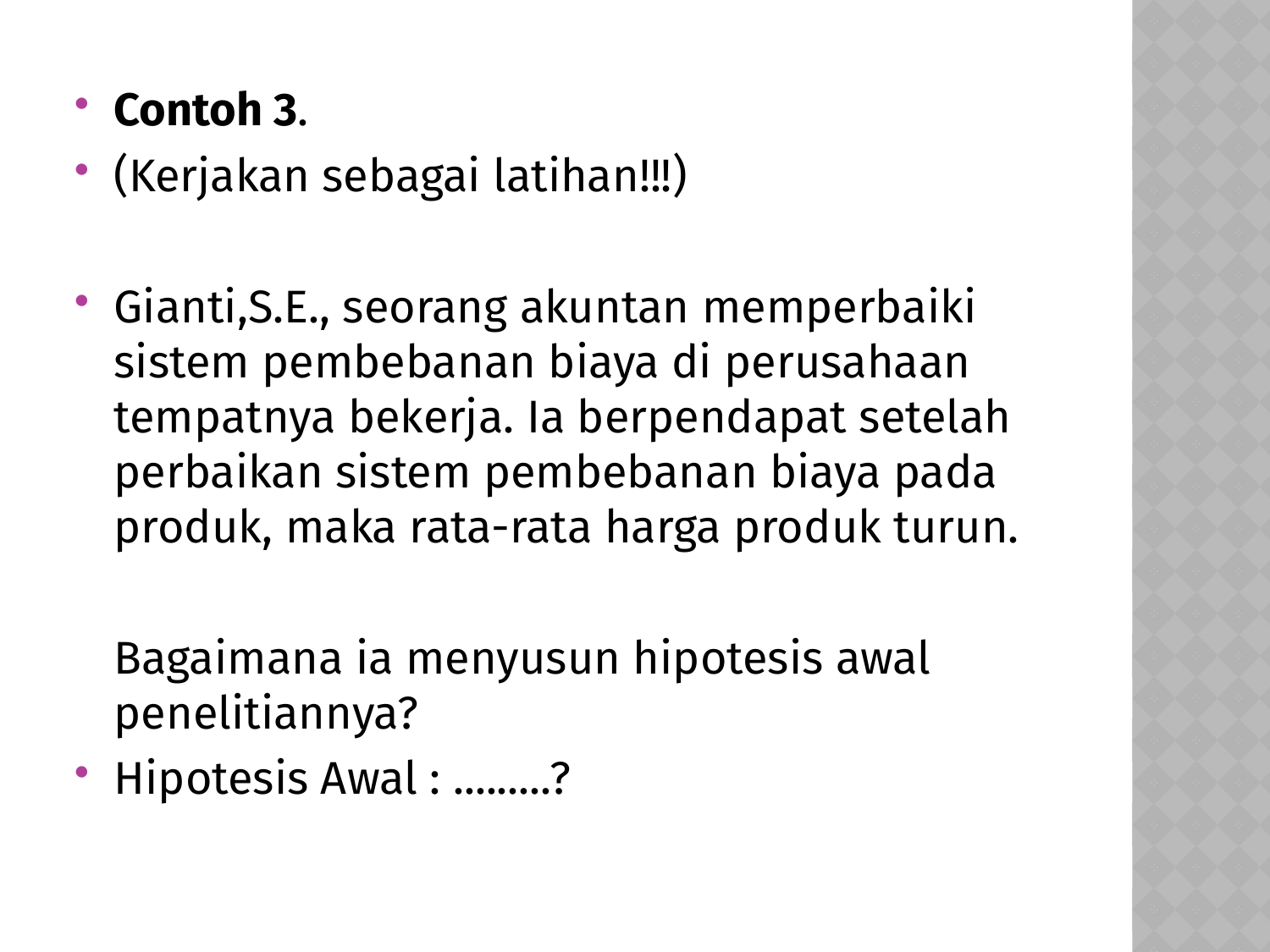

Contoh 3.
(Kerjakan sebagai latihan!!!)

Gianti,S.E., seorang akuntan memperbaiki sistem pembebanan biaya di perusahaan tempatnya bekerja. Ia berpendapat setelah perbaikan sistem pembebanan biaya pada produk, maka rata-rata harga produk turun.

	Bagaimana ia menyusun hipotesis awal penelitiannya?
Hipotesis Awal : .........?